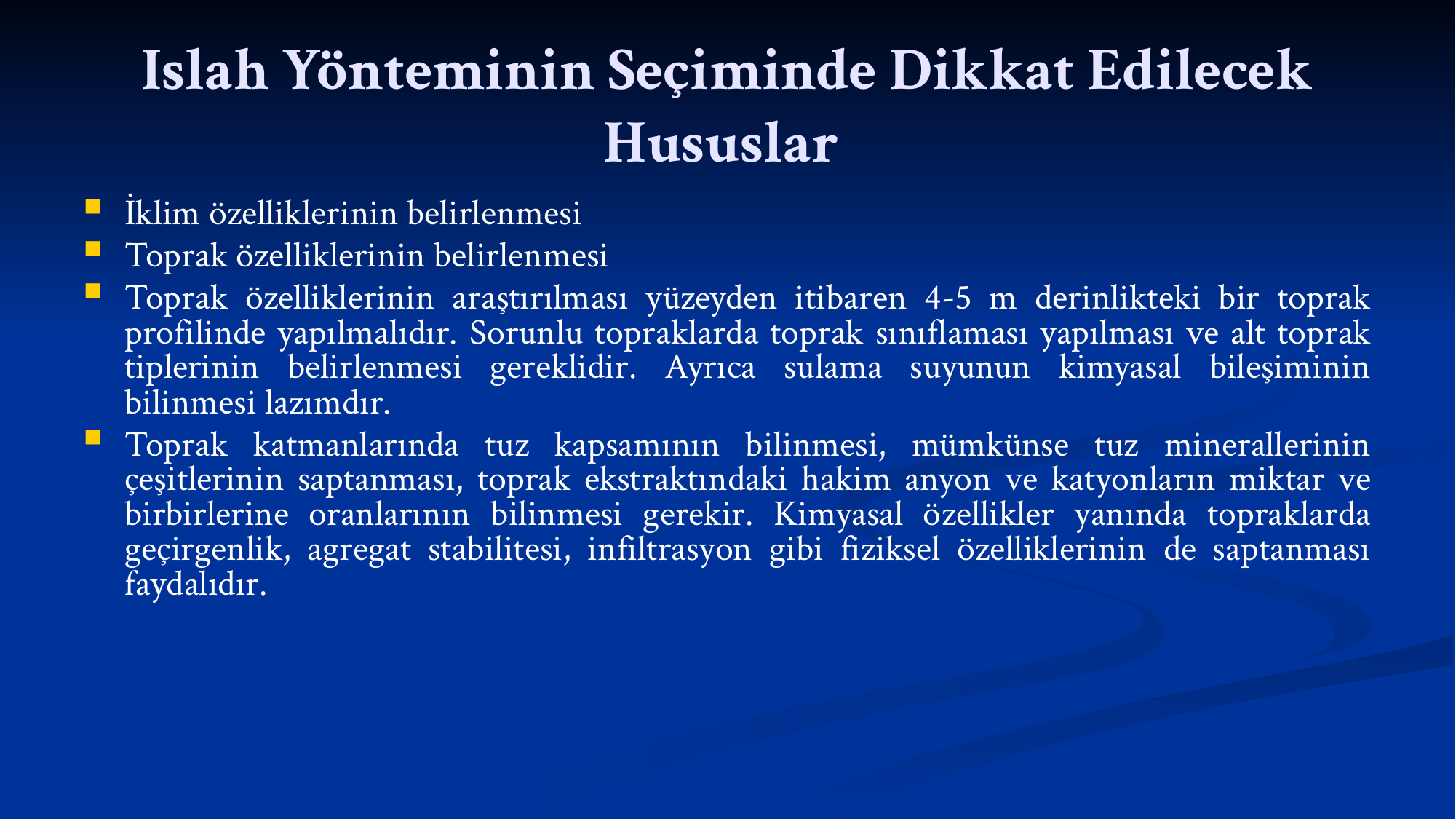

# Islah Yönteminin Seçiminde Dikkat Edilecek Hususlar
İklim özelliklerinin belirlenmesi
Toprak özelliklerinin belirlenmesi
Toprak özelliklerinin araştırılması yüzeyden itibaren 4-5 m derinlikteki bir toprak profilinde yapılmalıdır. Sorunlu topraklarda toprak sınıflaması yapılması ve alt toprak tiplerinin belirlenmesi gereklidir. Ayrıca sulama suyunun kimyasal bileşiminin bilinmesi lazımdır.
Toprak katmanlarında tuz kapsamının bilinmesi, mümkünse tuz minerallerinin çeşitlerinin saptanması, toprak ekstraktındaki hakim anyon ve katyonların miktar ve birbirlerine oranlarının bilinmesi gerekir. Kimyasal özellikler yanında topraklarda geçirgenlik, agregat stabilitesi, infiltrasyon gibi fiziksel özelliklerinin de saptanması faydalıdır.